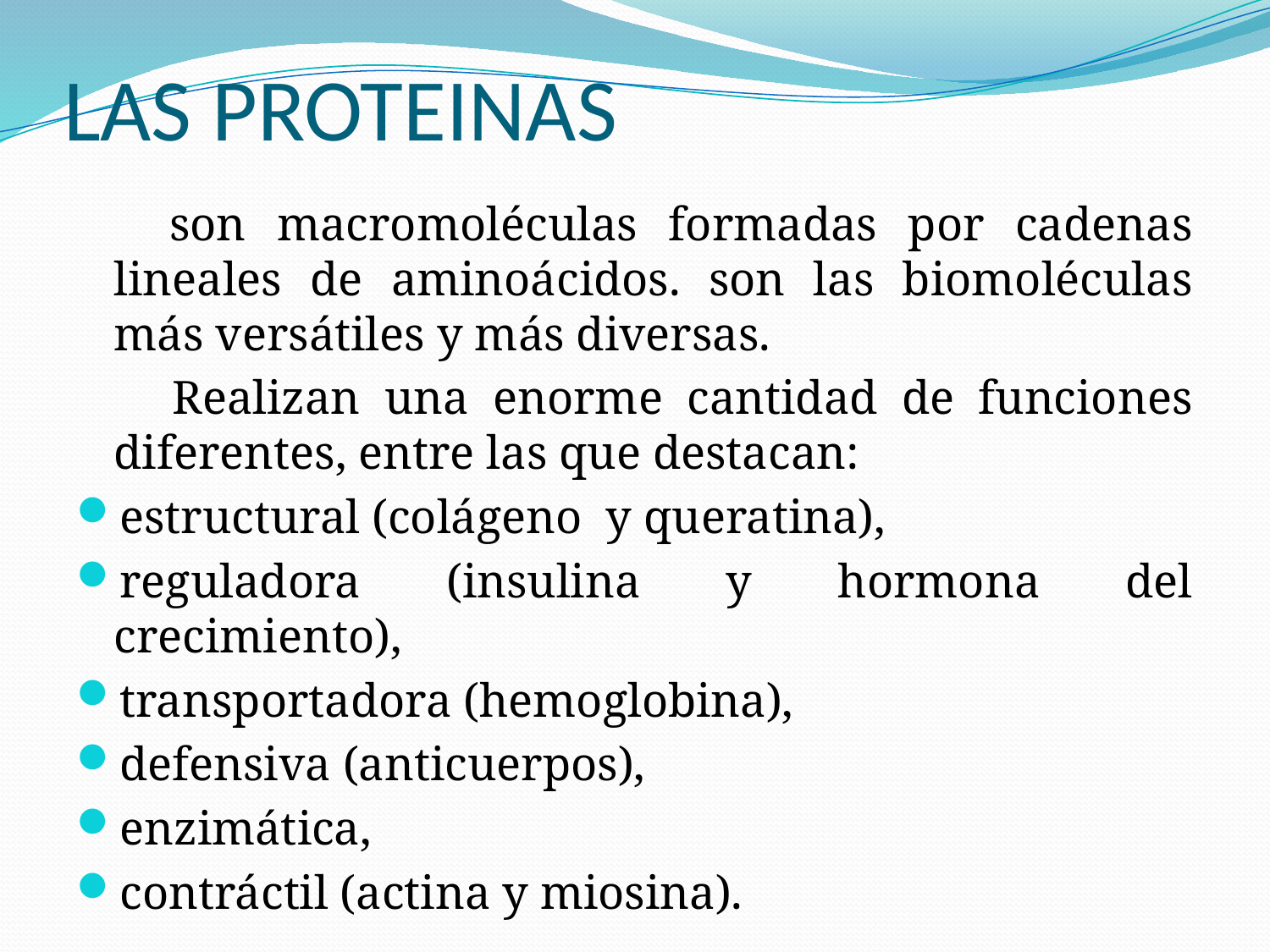

# LAS PROTEINAS
   son macromoléculas formadas por cadenas lineales de aminoácidos. son las biomoléculas más versátiles y más diversas.
    Realizan una enorme cantidad de funciones diferentes, entre las que destacan:
estructural (colágeno  y queratina),
reguladora (insulina y hormona del crecimiento),
transportadora (hemoglobina),
defensiva (anticuerpos),
enzimática,
contráctil (actina y miosina).